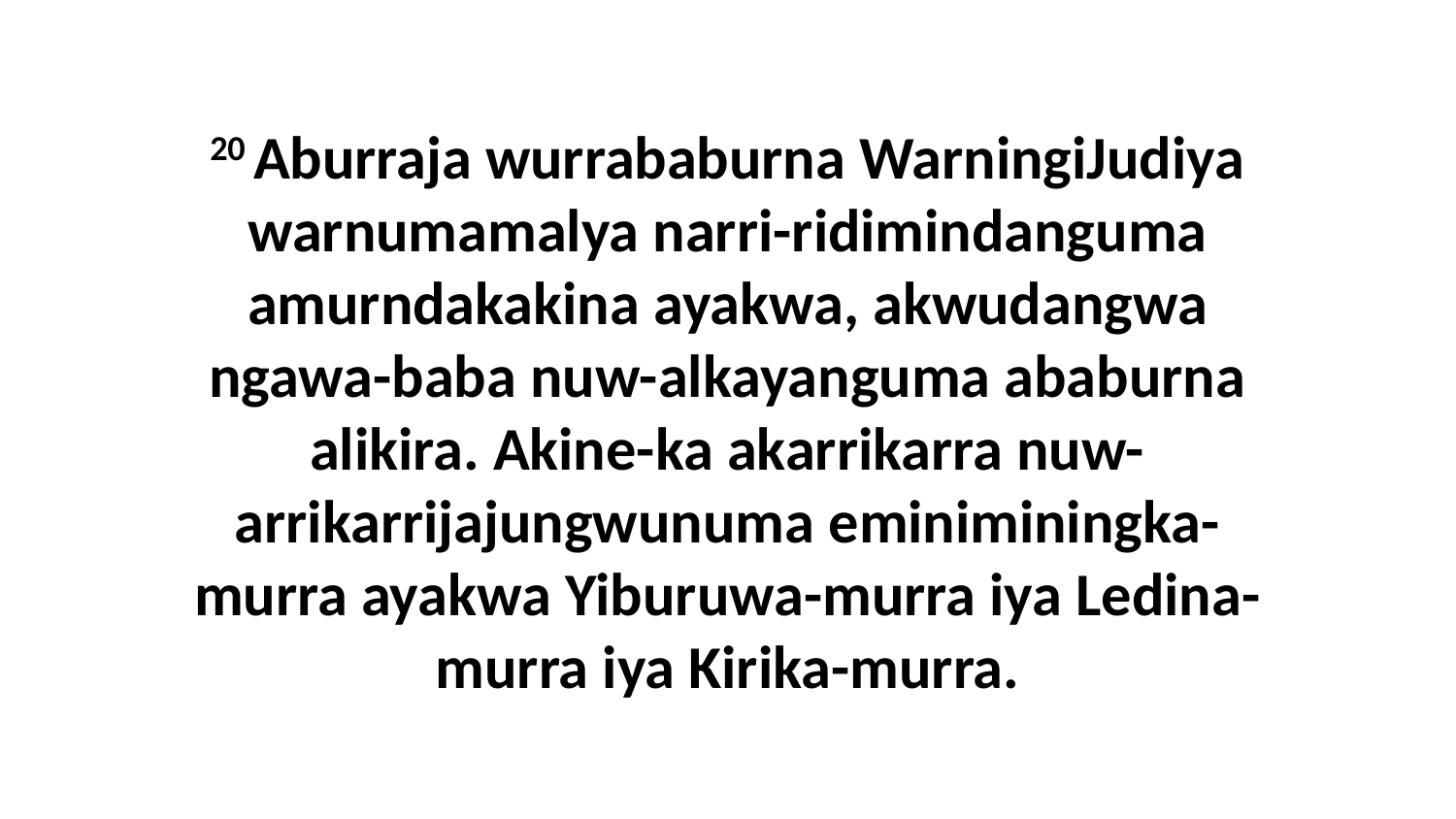

20 Aburraja wurrababurna WarningiJudiya warnumamalya narri-ridimindanguma amurndakakina ayakwa, akwudangwa ngawa-baba nuw-alkayanguma ababurna alikira. Akine-ka akarrikarra nuw-arrikarrijajungwunuma eminiminingka-murra ayakwa Yiburuwa-murra iya Ledina-murra iya Kirika-murra.